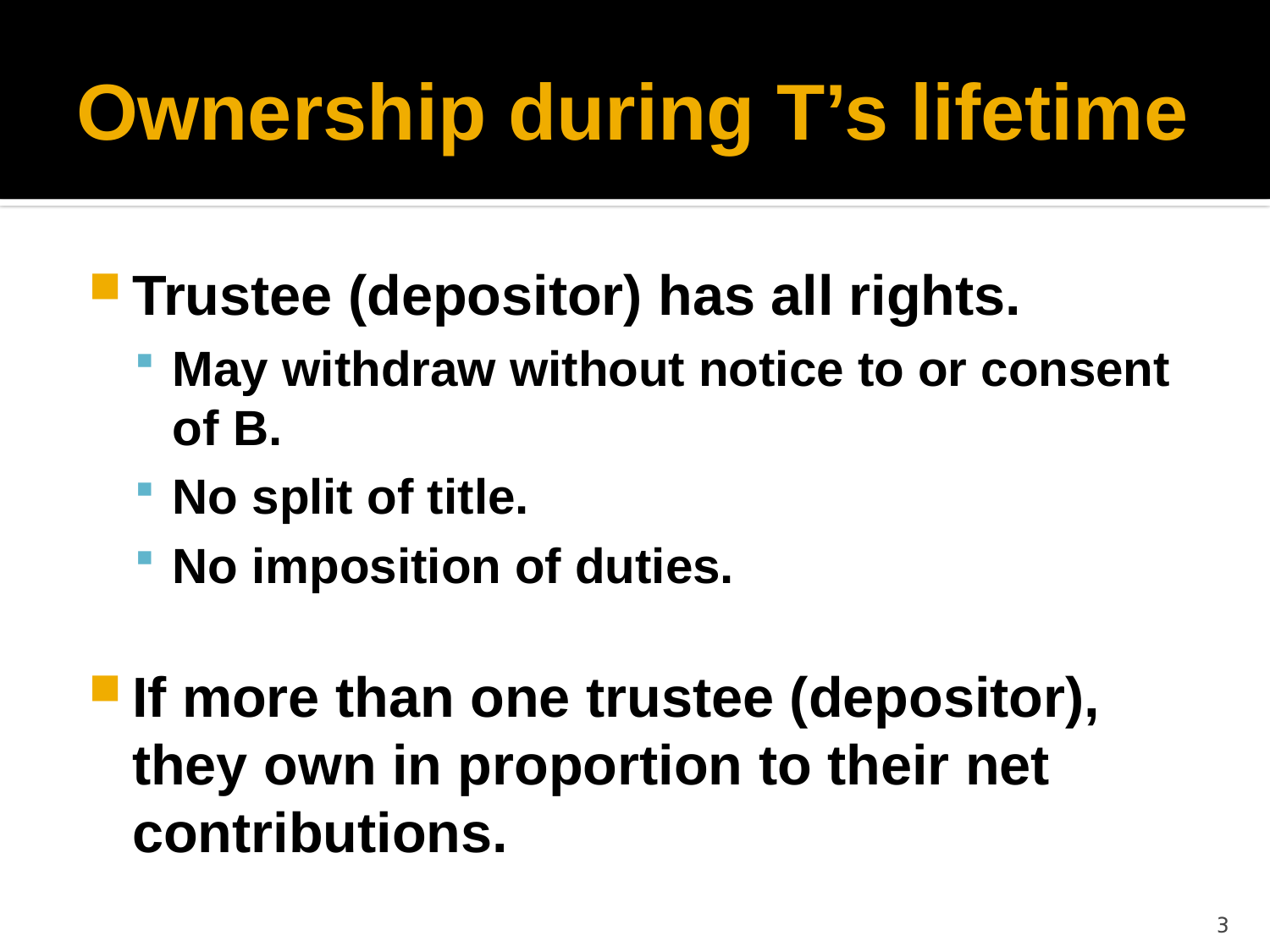

# Ownership during T’s lifetime
Trustee (depositor) has all rights.
May withdraw without notice to or consent of B.
No split of title.
No imposition of duties.

If more than one trustee (depositor), they own in proportion to their net contributions.
3